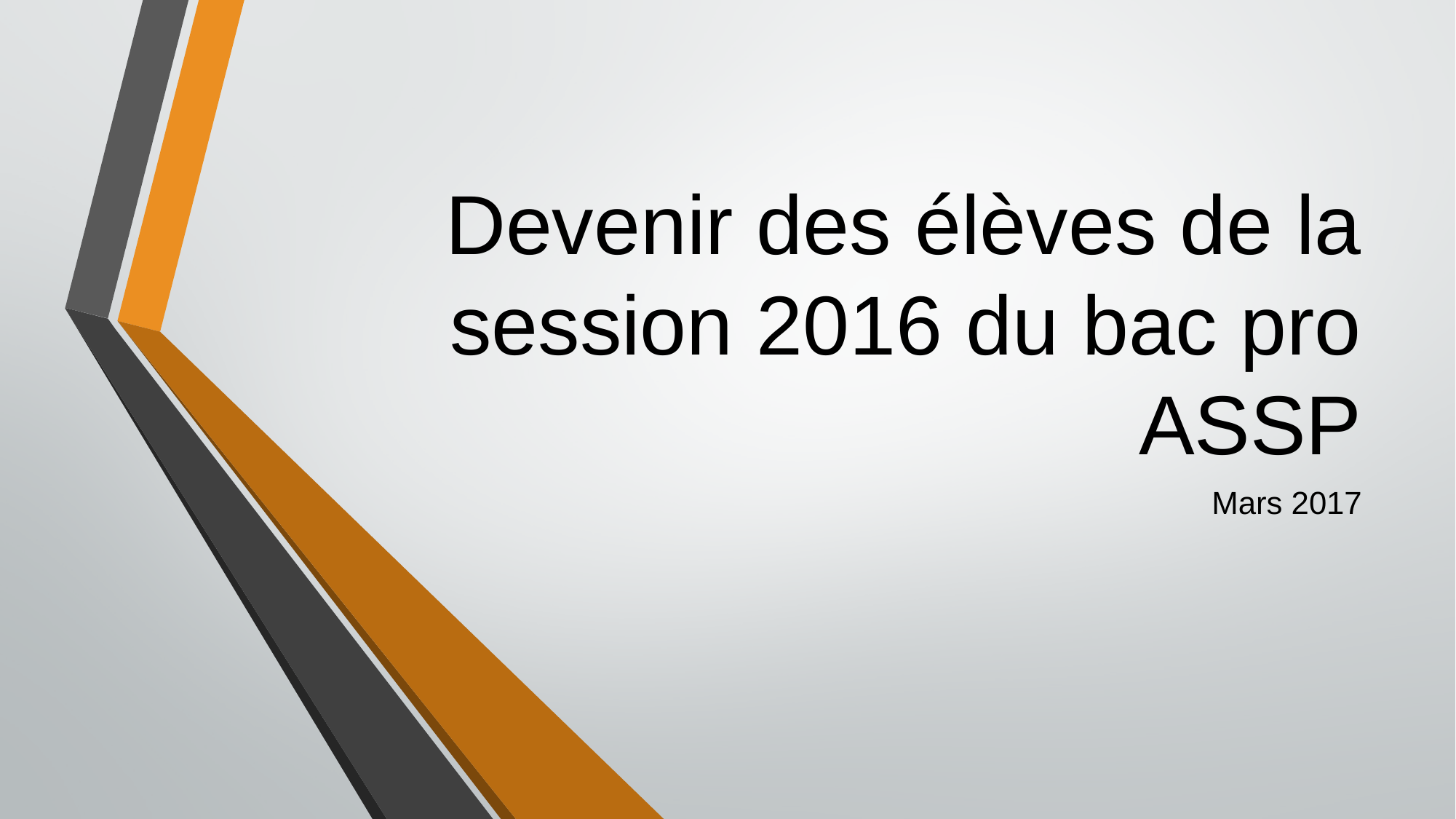

# Devenir des élèves de la session 2016 du bac pro ASSP
Mars 2017